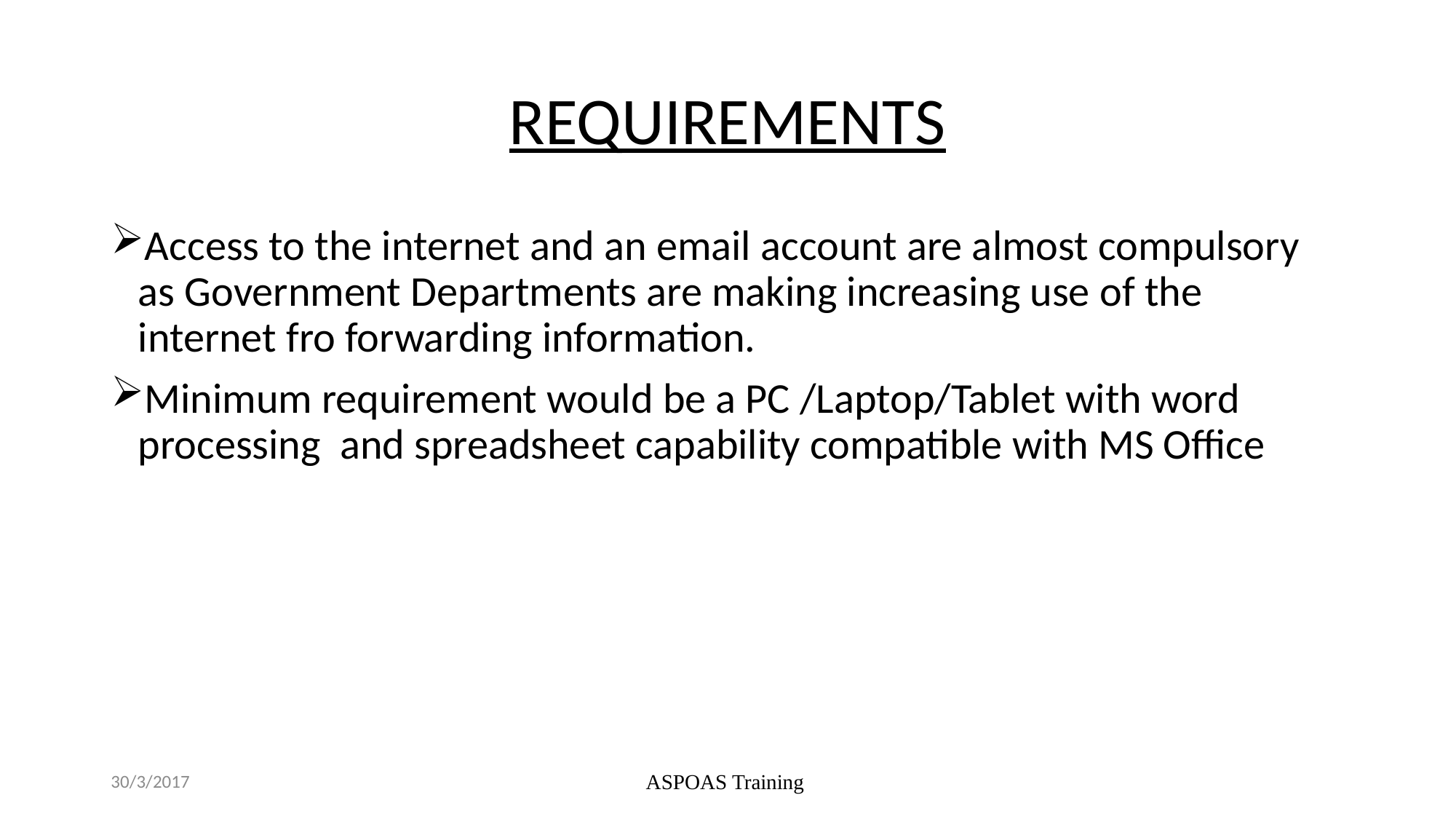

# REQUIREMENTS
Access to the internet and an email account are almost compulsory  as Government Departments are making increasing use of the internet fro forwarding information.
Minimum requirement would be a PC /Laptop/Tablet with word processing  and spreadsheet capability compatible with MS Office
30/3/2017
ASPOAS Training